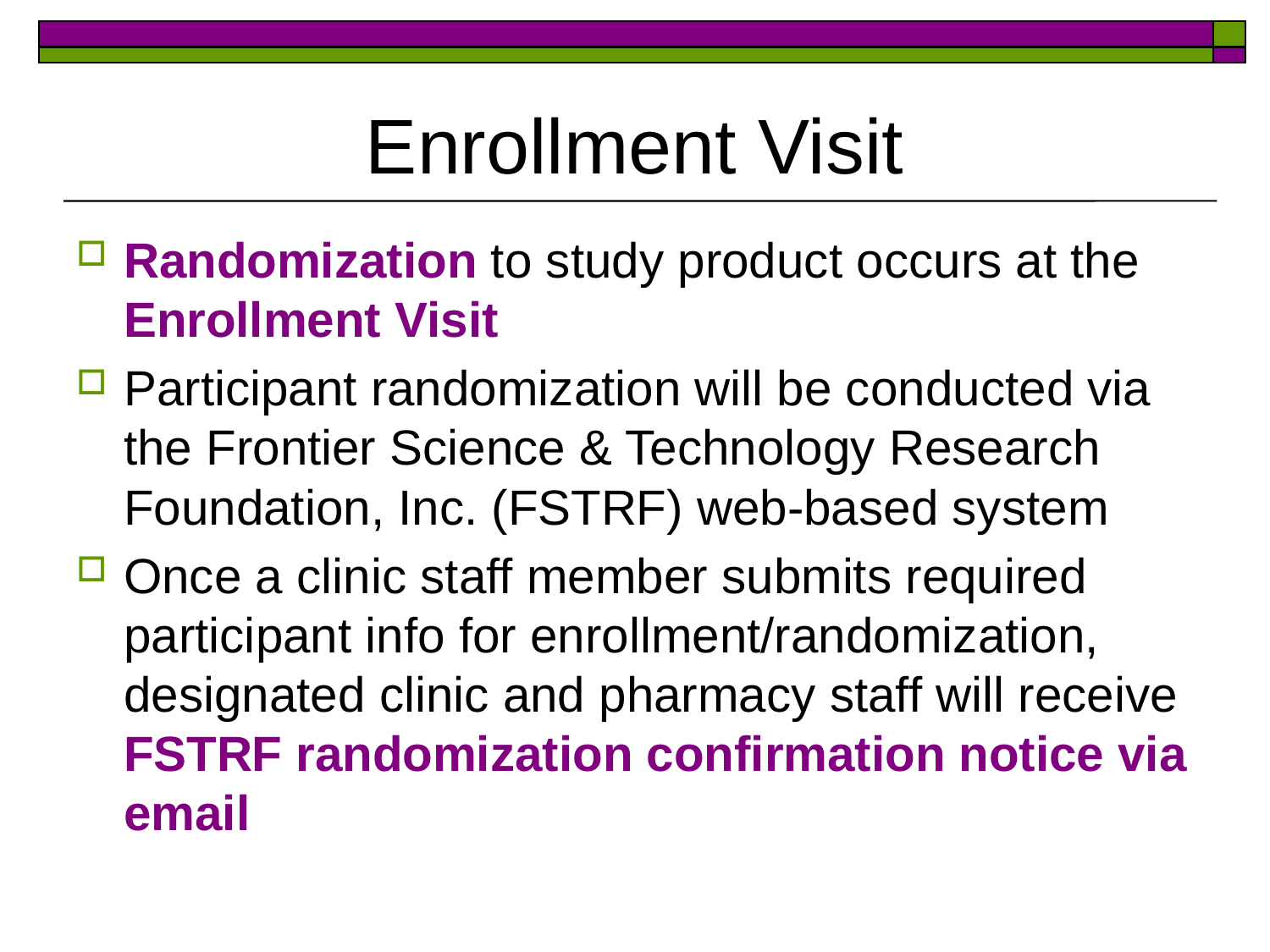

Enrollment Visit
Randomization to study product occurs at the Enrollment Visit
Participant randomization will be conducted via the Frontier Science & Technology Research Foundation, Inc. (FSTRF) web-based system
Once a clinic staff member submits required participant info for enrollment/randomization, designated clinic and pharmacy staff will receive FSTRF randomization confirmation notice via email